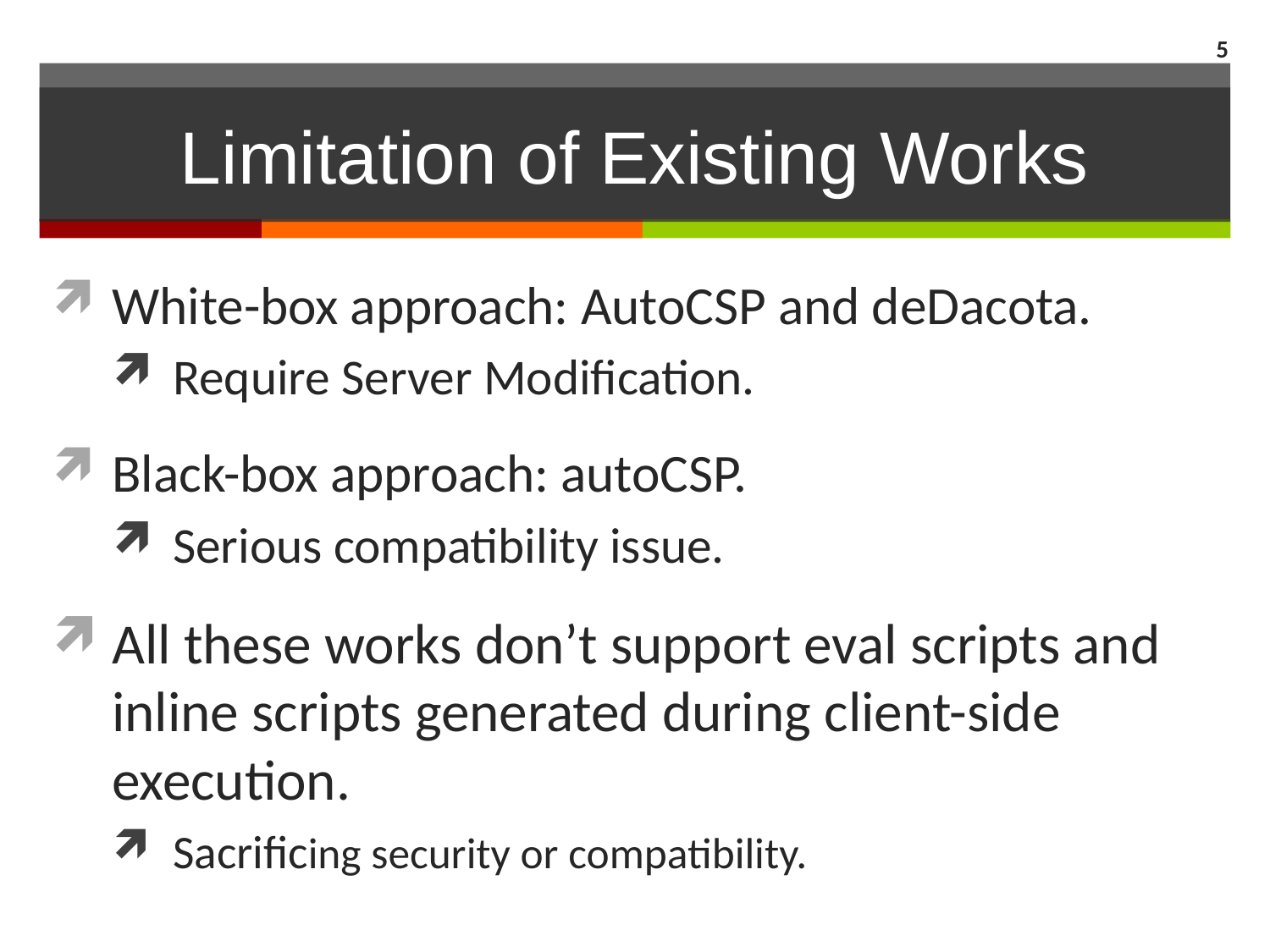

5
# Limitation of Existing Works
White-box approach: AutoCSP and deDacota.
Require Server Modification.
Black-box approach: autoCSP.
Serious compatibility issue.
All these works don’t support eval scripts and inline scripts generated during client-side execution.
Sacrificing security or compatibility.